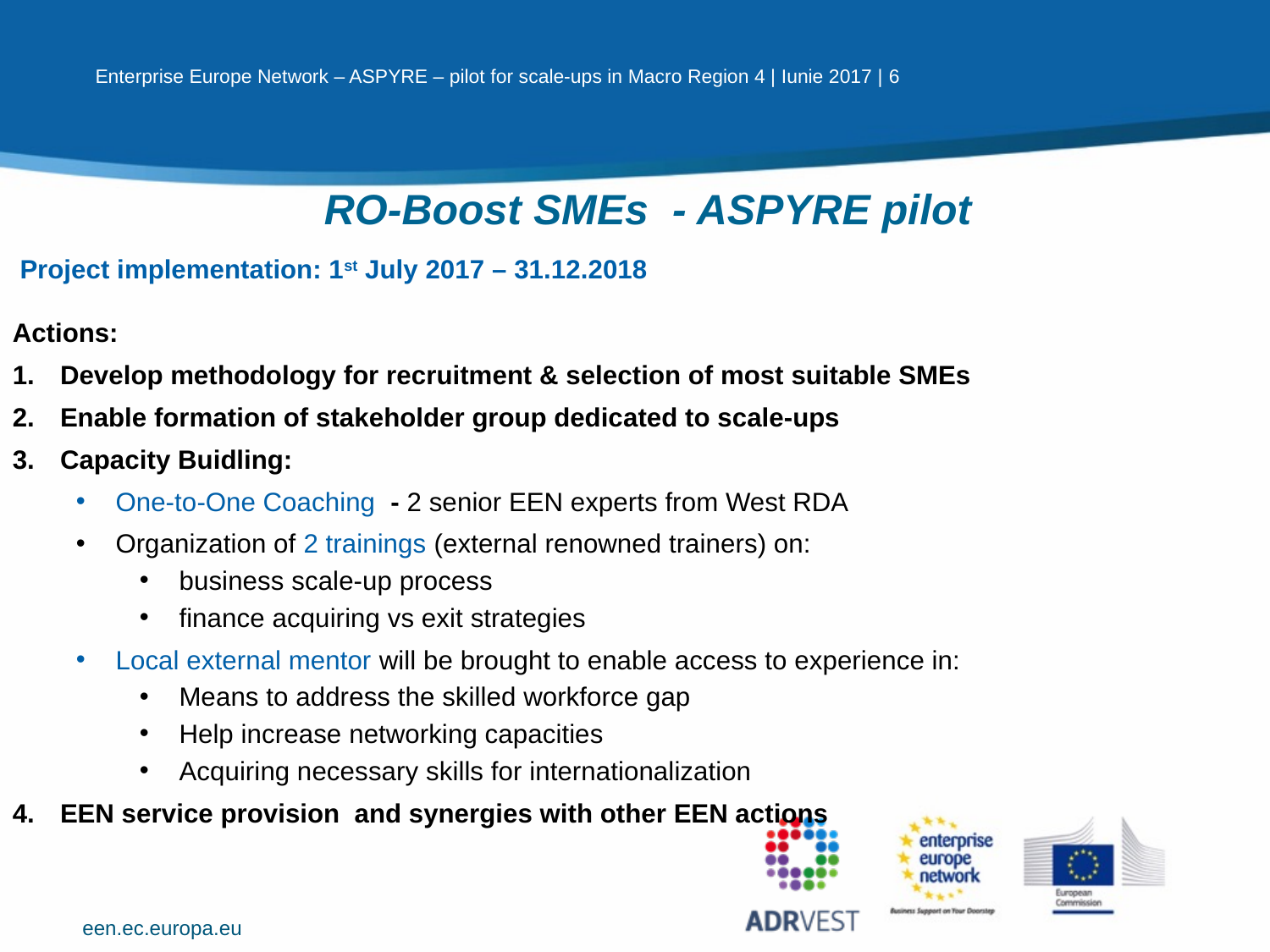

| Enterprise Europe Network – ASPYRE – pilot for scale-ups in Macro Region 4 | Iunie 2017 | 6 |
| --- |
RO-Boost SMEs  - ASPYRE pilot
 Project implementation: 1st July 2017 – 31.12.2018

Actions:
Develop methodology for recruitment & selection of most suitable SMEs
Enable formation of stakeholder group dedicated to scale-ups
Capacity Buidling:
One-to-One Coaching  - 2 senior EEN experts from West RDA
Organization of 2 trainings (external renowned trainers) on:
business scale-up process
finance acquiring vs exit strategies
Local external mentor will be brought to enable access to experience in:
Means to address the skilled workforce gap
Help increase networking capacities
Acquiring necessary skills for internationalization
EEN service provision  and synergies with other EEN actions